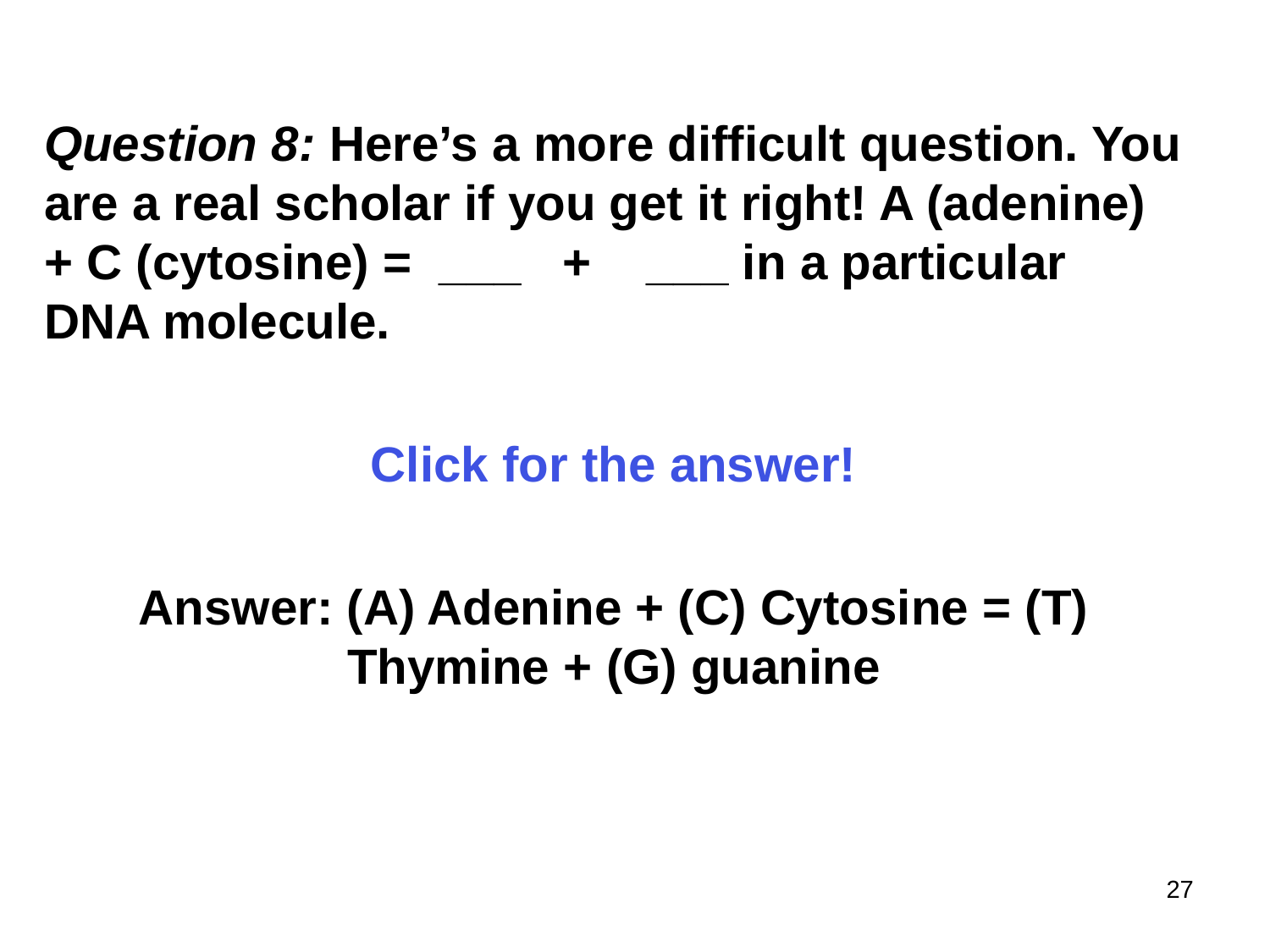

Question 8: Here’s a more difficult question. You are a real scholar if you get it right! A (adenine) + C (cytosine) =  ___   +    ___ in a particular DNA molecule.

Click for the answer!

Answer: (A) Adenine + (C) Cytosine = (T) Thymine + (G) guanine

27